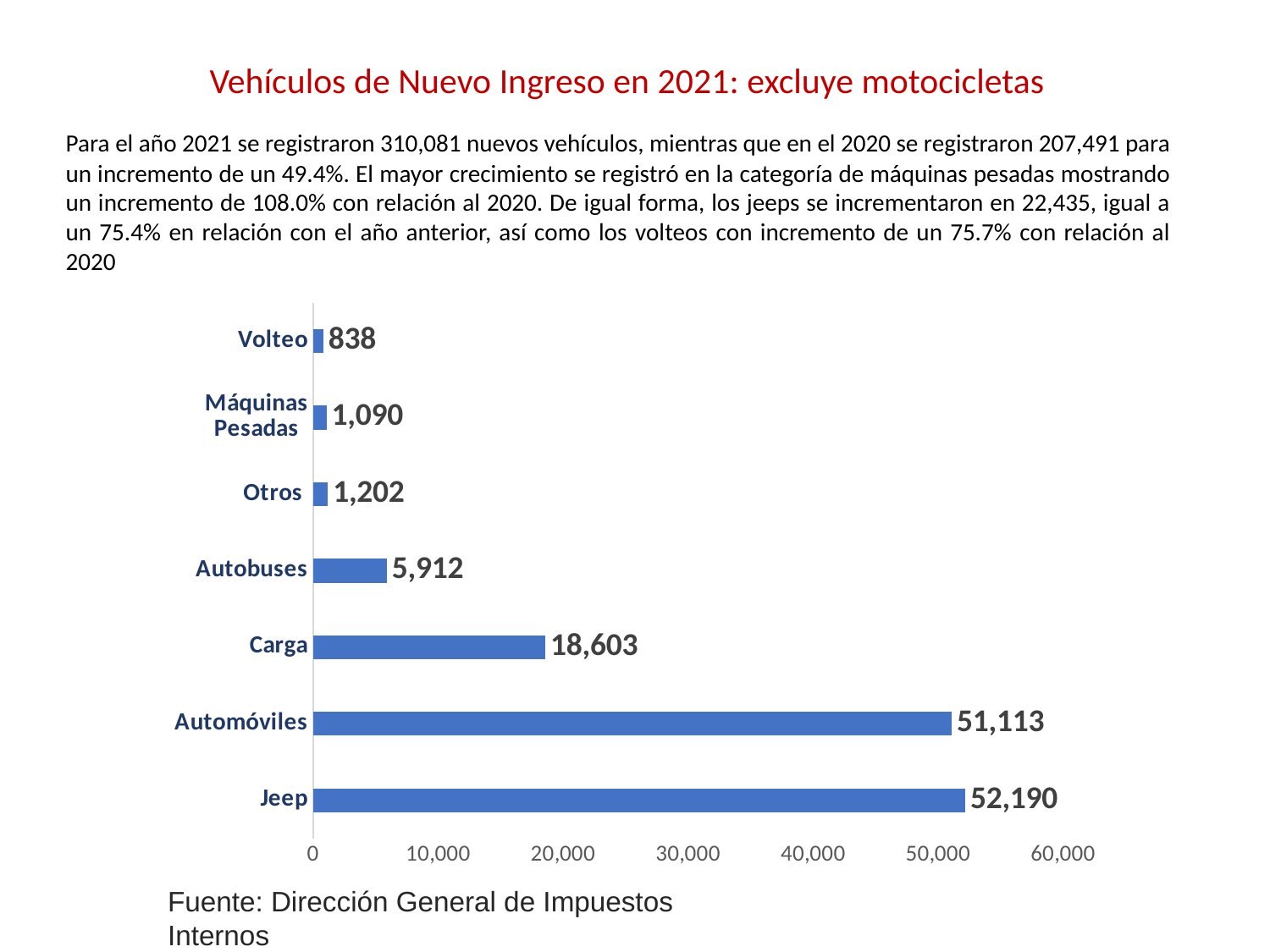

# Vehículos de Nuevo Ingreso en 2021: excluye motocicletas
Para el año 2021 se registraron 310,081 nuevos vehículos, mientras que en el 2020 se registraron 207,491 para un incremento de un 49.4%. El mayor crecimiento se registró en la categoría de máquinas pesadas mostrando un incremento de 108.0% con relación al 2020. De igual forma, los jeeps se incrementaron en 22,435, igual a un 75.4% en relación con el año anterior, así como los volteos con incremento de un 75.7% con relación al 2020

### Chart

| Category |  |
|---|---|
| Jeep | 52190.0 |
| Automóviles | 51113.0 |
| Carga | 18603.0 |
| Autobuses | 5912.0 |
| Otros  | 1202.0 |
| Máquinas Pesadas | 1090.0 |
| Volteo | 838.0 |
Fuente: Dirección General de Impuestos Internos